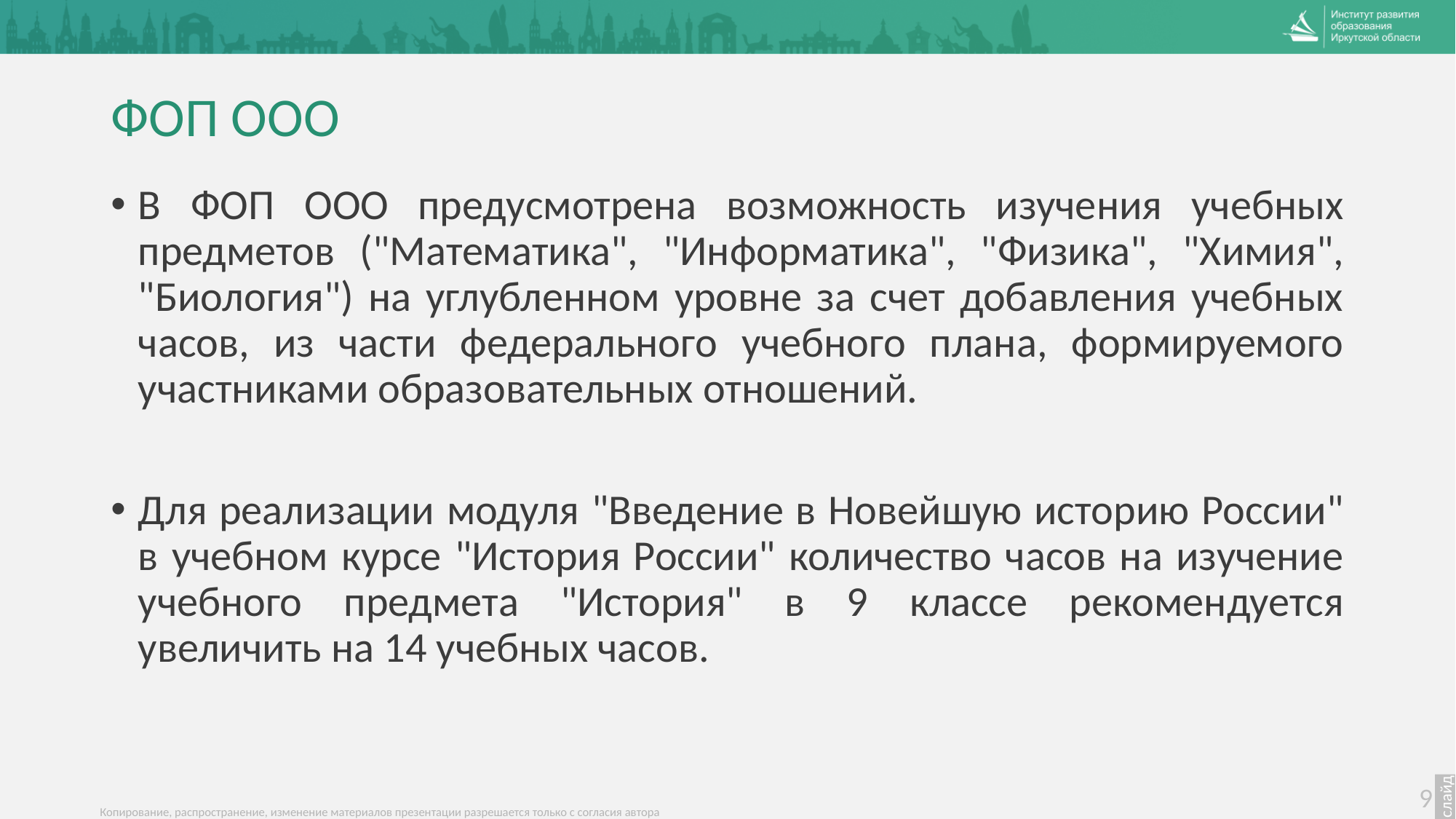

# ФОП ООО
В ФОП ООО предусмотрена возможность изучения учебных предметов ("Математика", "Информатика", "Физика", "Химия", "Биология") на углубленном уровне за счет добавления учебных часов, из части федерального учебного плана, формируемого участниками образовательных отношений.

Для реализации модуля "Введение в Новейшую историю России" в учебном курсе "История России" количество часов на изучение учебного предмета "История" в 9 классе рекомендуется увеличить на 14 учебных часов.